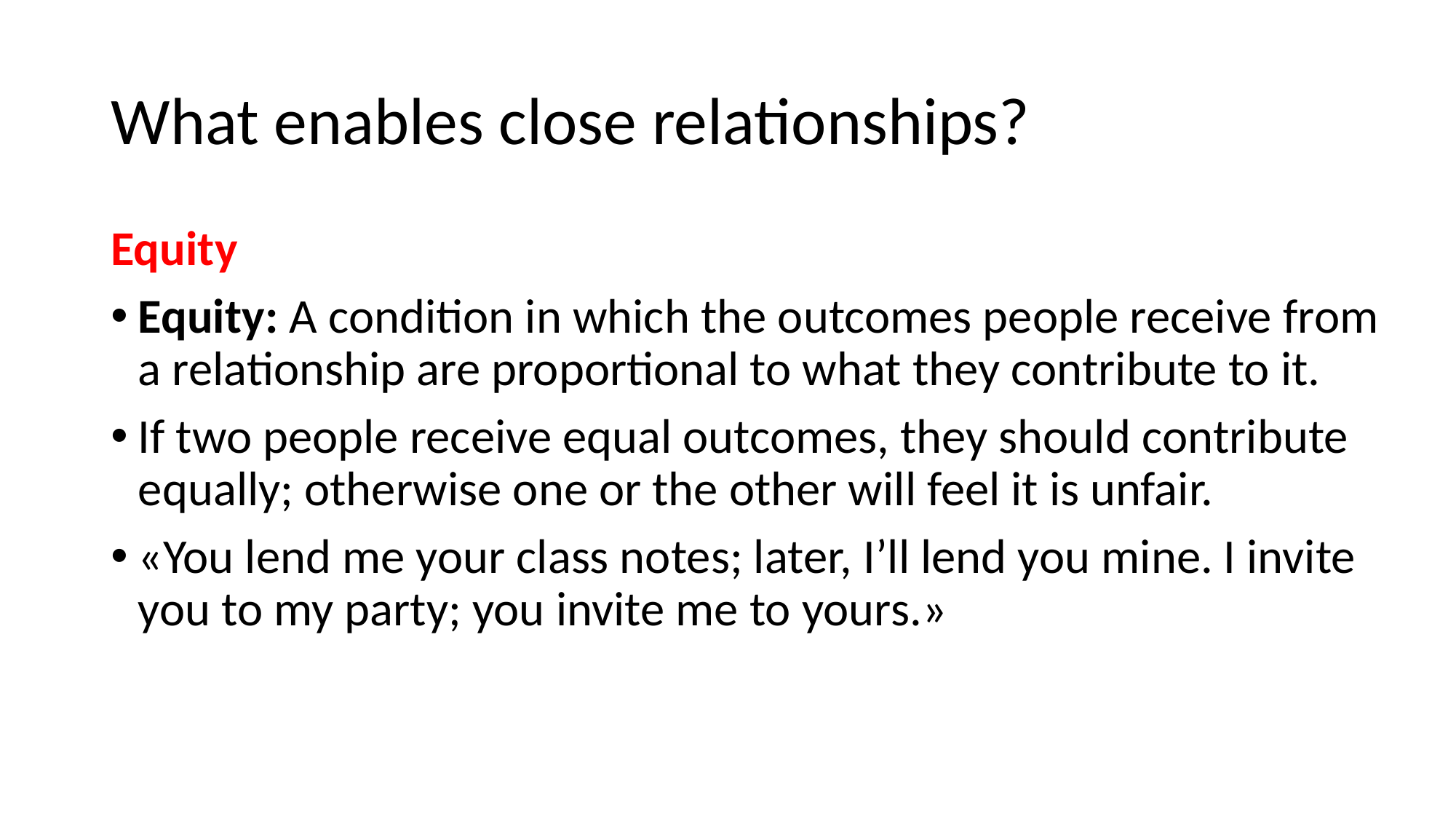

# What enables close relationships?
Equity
Equity: A condition in which the outcomes people receive from a relationship are proportional to what they contribute to it.
If two people receive equal outcomes, they should contribute equally; otherwise one or the other will feel it is unfair.
«You lend me your class notes; later, I’ll lend you mine. I invite you to my party; you invite me to yours.»